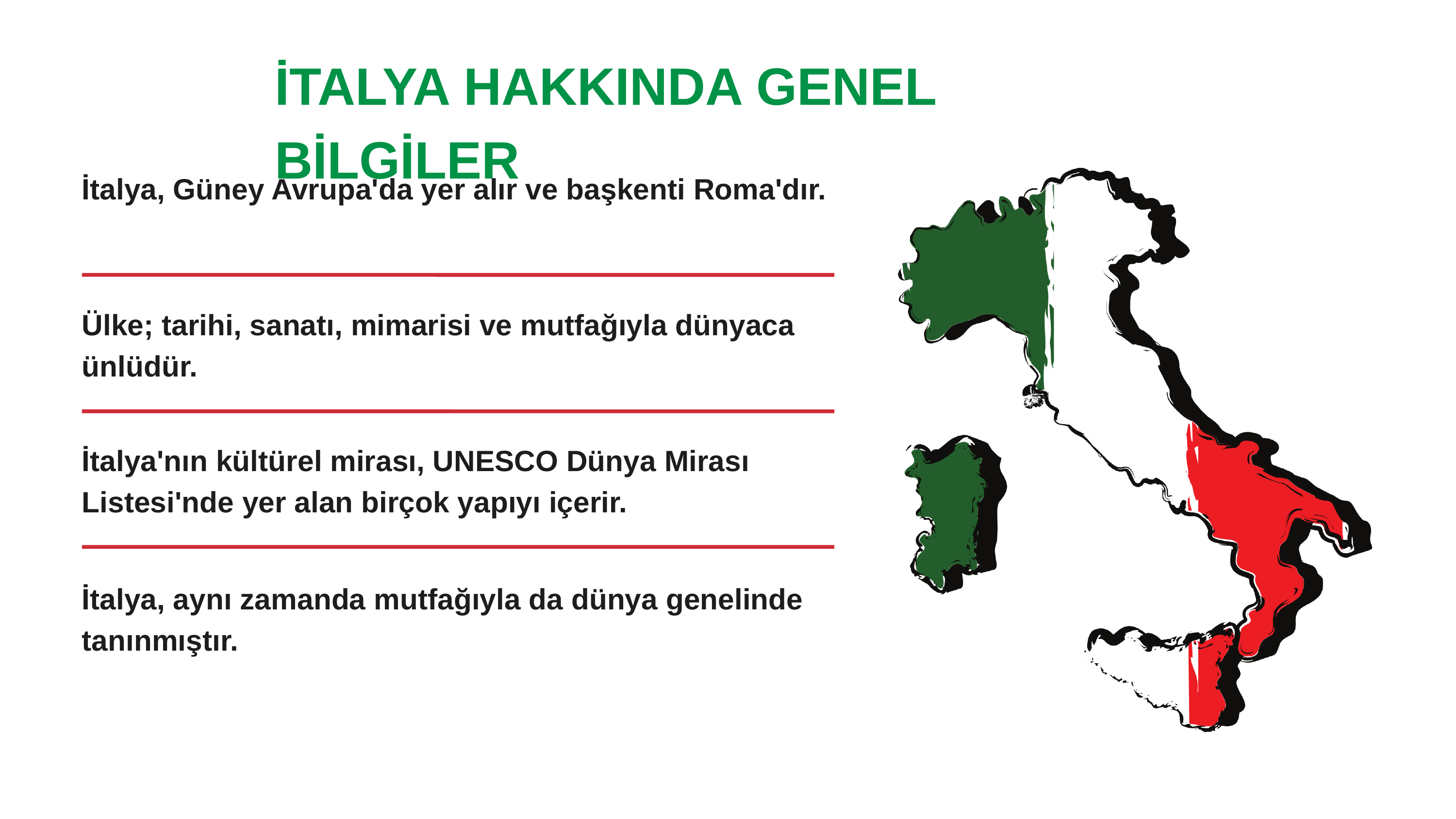

İTALYA HAKKINDA GENEL BİLGİLER
İtalya, Güney Avrupa'da yer alır ve başkenti Roma'dır.

Ülke; tarihi, sanatı, mimarisi ve mutfağıyla dünyaca ünlüdür.

İtalya'nın kültürel mirası, UNESCO Dünya Mirası Listesi'nde yer alan birçok yapıyı içerir.

İtalya, aynı zamanda mutfağıyla da dünya genelinde tanınmıştır.